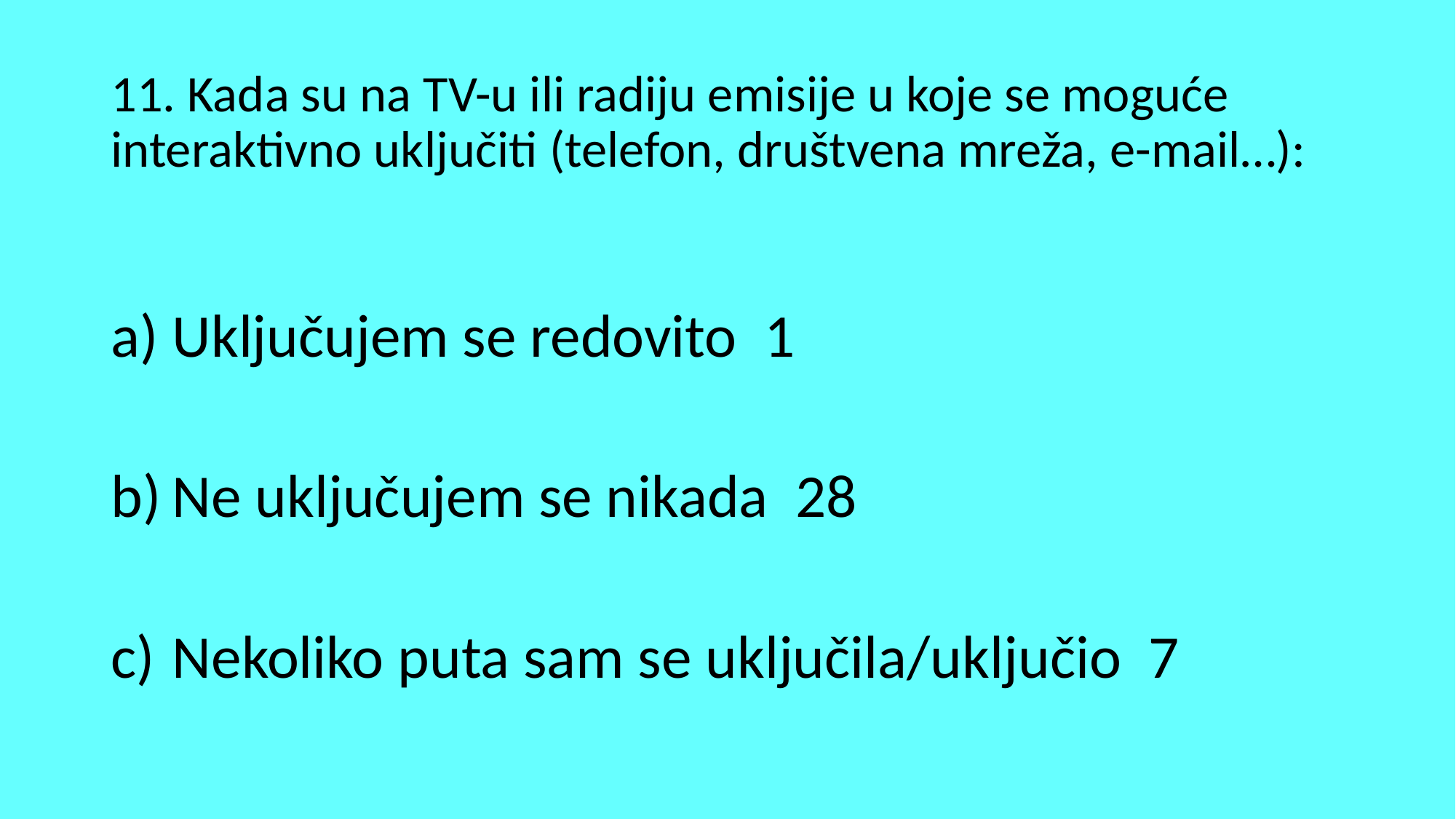

# 11. Kada su na TV-u ili radiju emisije u koje se moguće interaktivno uključiti (telefon, društvena mreža, e-mail…):
Uključujem se redovito  1
Ne uključujem se nikada  28
Nekoliko puta sam se uključila/uključio  7